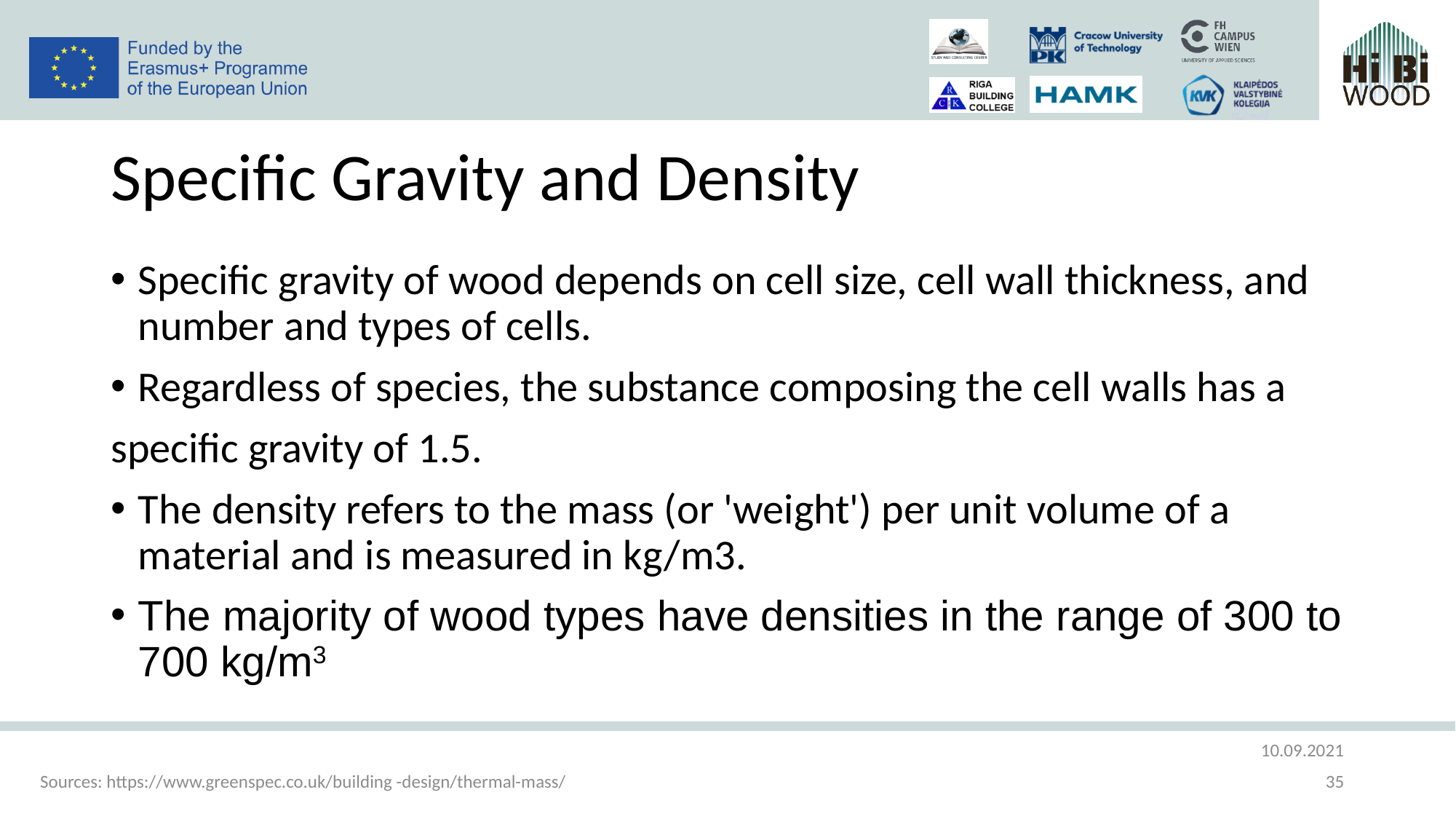

# Specific Gravity and Density
Specific gravity of wood depends on cell size, cell wall thickness, and number and types of cells.
Regardless of species, the substance composing the cell walls has a
specific gravity of 1.5.
The density refers to the mass (or 'weight') per unit volume of a material and is measured in kg/m3.
The majority of wood types have densities in the range of 300 to 700 kg/m3
10.09.2021
Sources: https://www.greenspec.co.uk/building -design/thermal-mass/
35